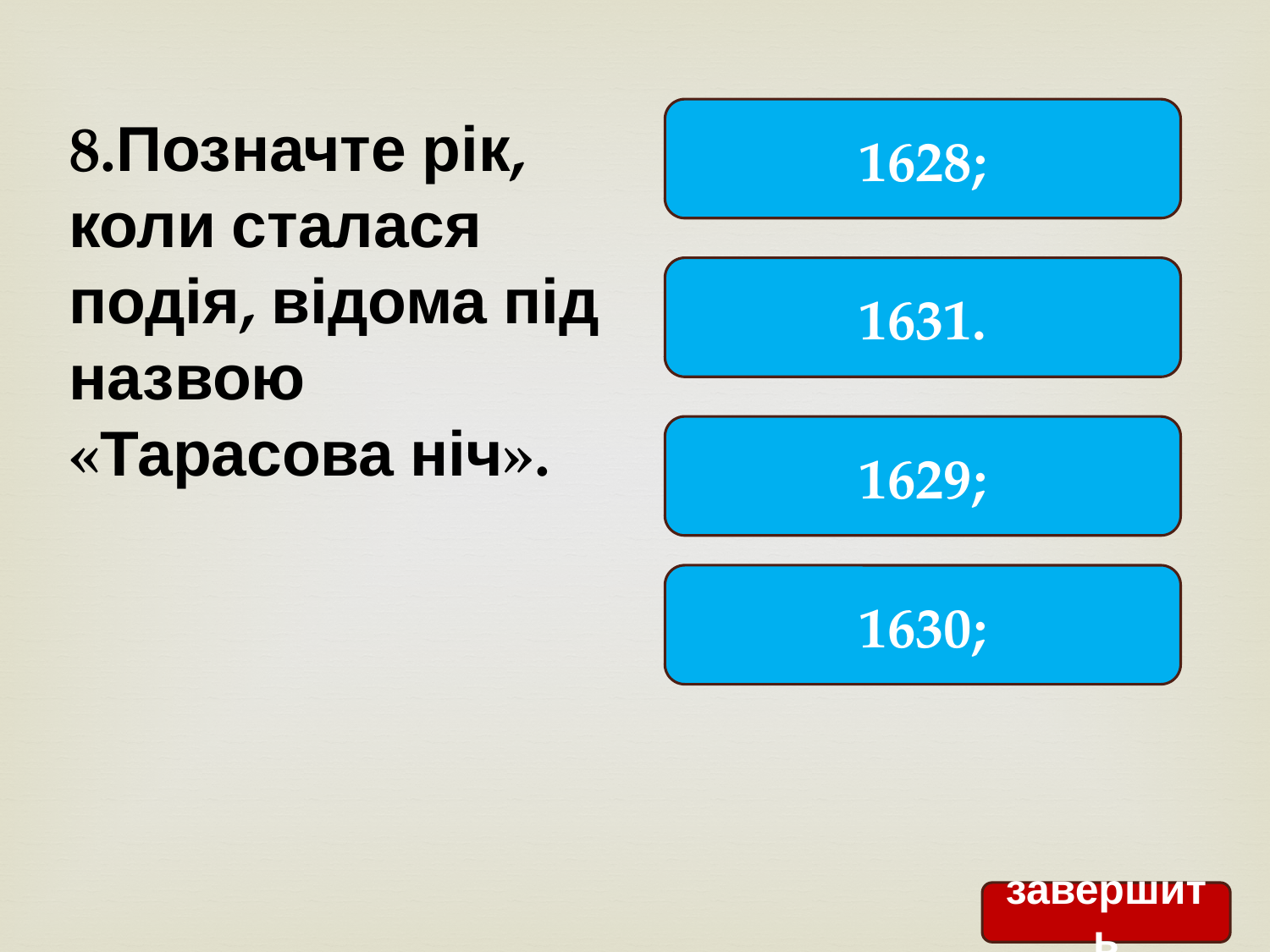

1628;
8.Позначте рік, коли сталася подія, відома під назвою «Тарасова ніч».
1631.
1629;
1630;
завершить